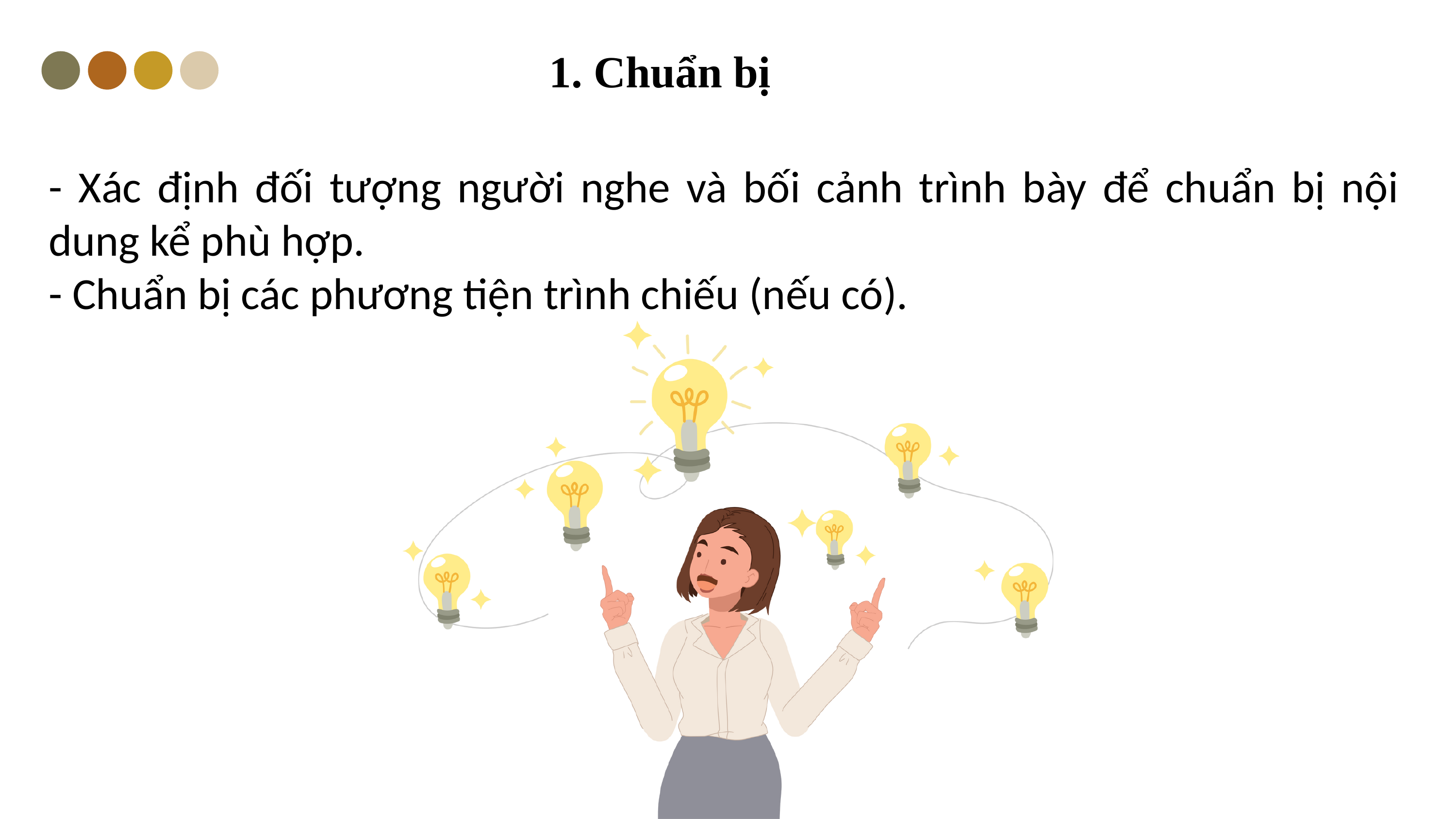

1. Chuẩn bị

- Xác định đối tượng người nghe và bối cảnh trình bày để chuẩn bị nội dung kể phù hợp.
- Chuẩn bị các phương tiện trình chiếu (nếu có).